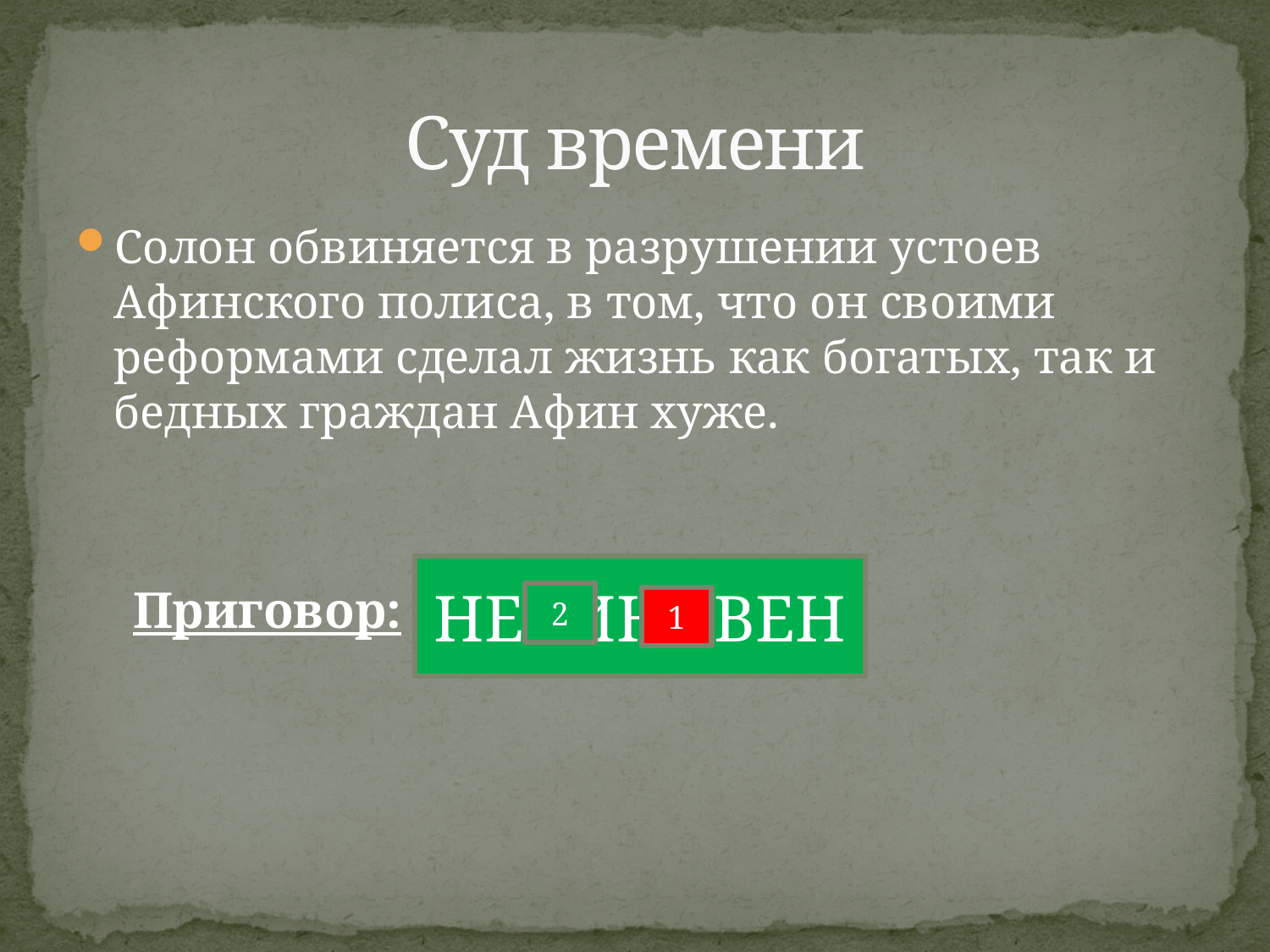

# Суд времени
Солон обвиняется в разрушении устоев Афинского полиса, в том, что он своими реформами сделал жизнь как богатых, так и бедных граждан Афин хуже.

ВИНОВЕН
НЕВИНОВЕН
Приговор:
2
1